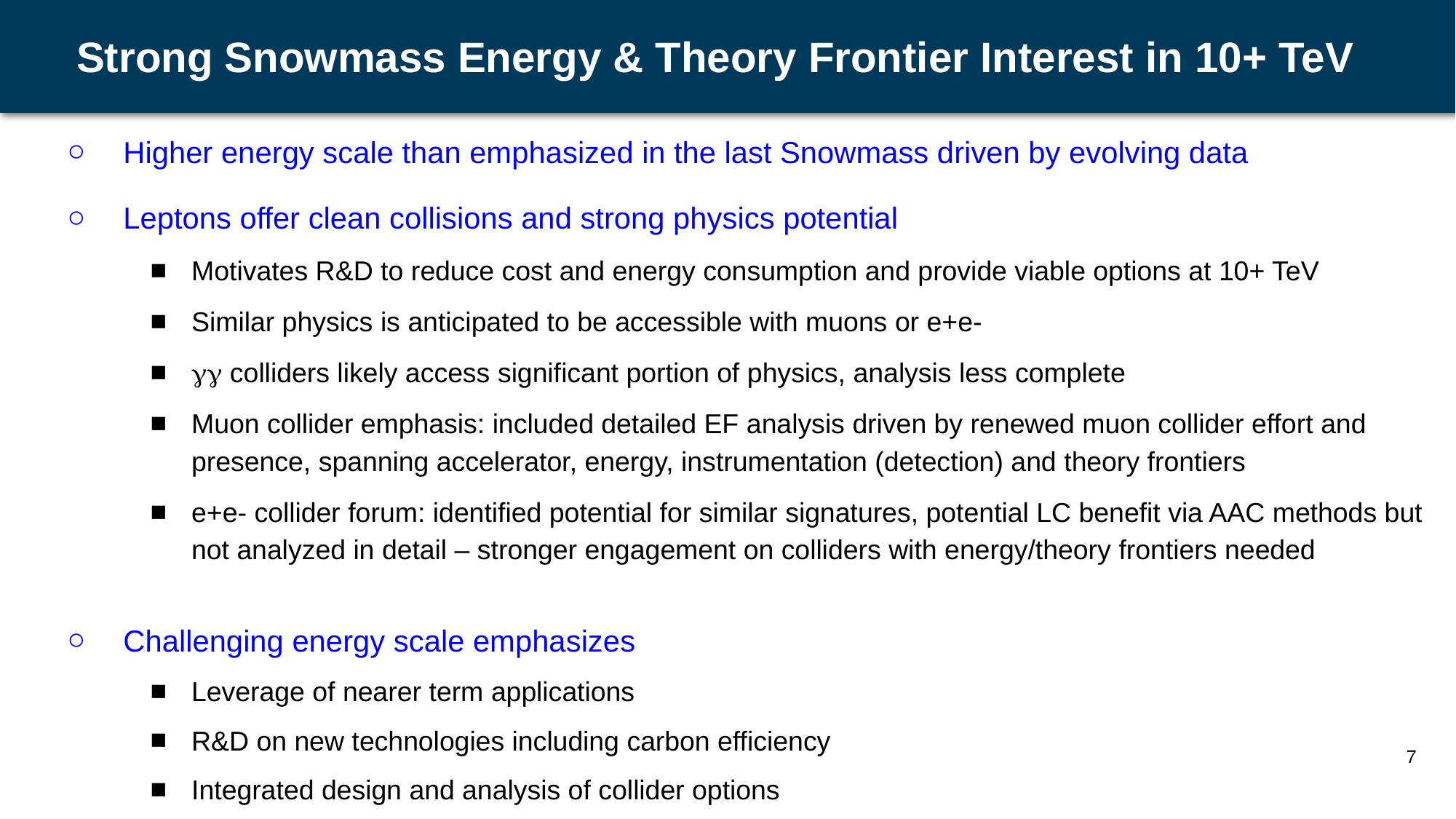

Strong Snowmass Energy & Theory Frontier Interest in 10+ TeV
Higher energy scale than emphasized in the last Snowmass driven by evolving data

Leptons offer clean collisions and strong physics potential
Motivates R&D to reduce cost and energy consumption and provide viable options at 10+ TeV
Similar physics is anticipated to be accessible with muons or e+e-
γγ colliders likely access significant portion of physics, analysis less complete
Muon collider emphasis: included detailed EF analysis driven by renewed muon collider effort and presence, spanning accelerator, energy, instrumentation (detection) and theory frontiers
e+e- collider forum: identified potential for similar signatures, potential LC benefit via AAC methods but not analyzed in detail – stronger engagement on colliders with energy/theory frontiers needed

Challenging energy scale emphasizes
Leverage of nearer term applications
R&D on new technologies including carbon efficiency
Integrated design and analysis of collider options
7